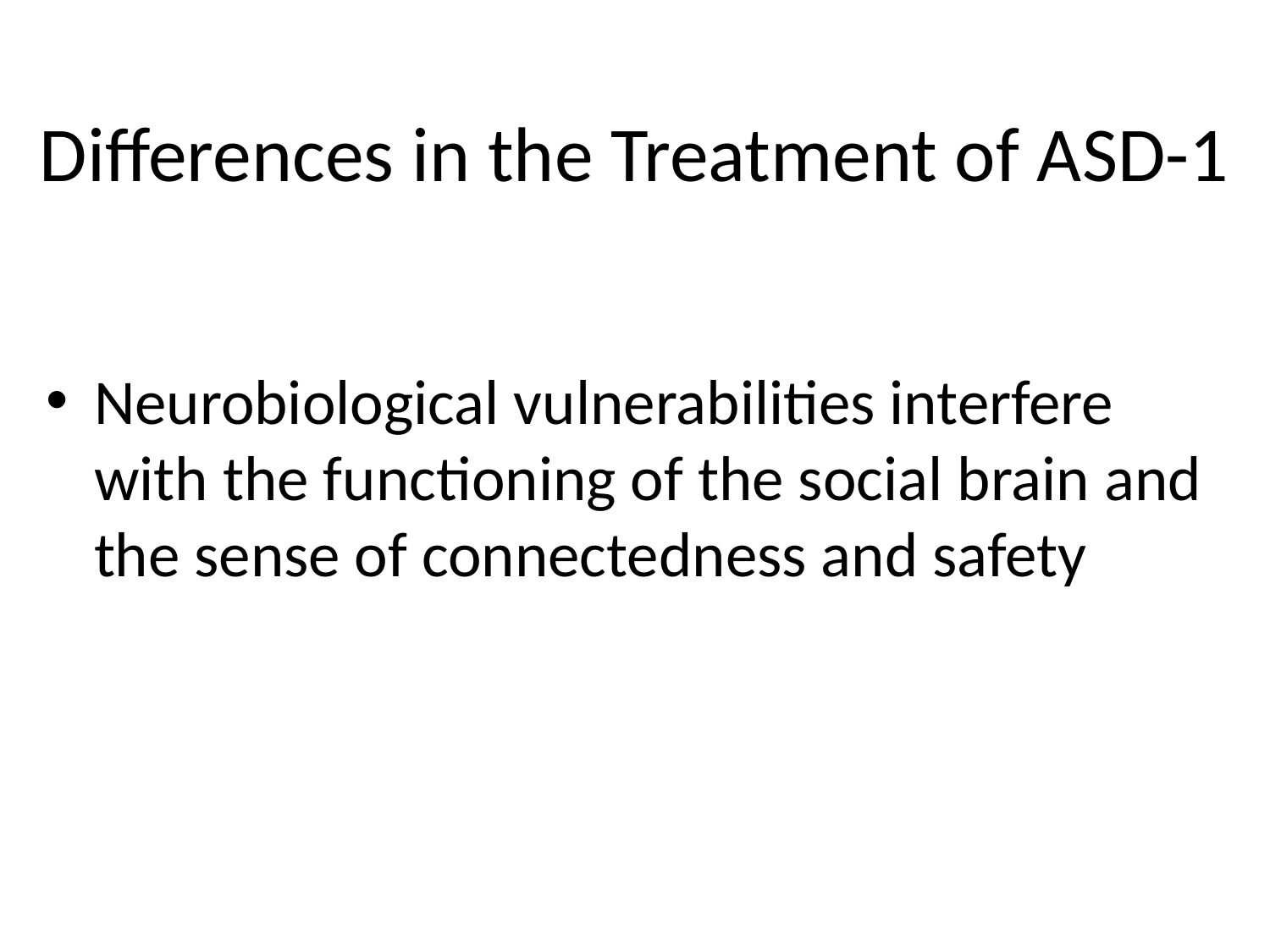

Differences in the Treatment of ASD-1
Neurobiological vulnerabilities interfere with the functioning of the social brain and the sense of connectedness and safety